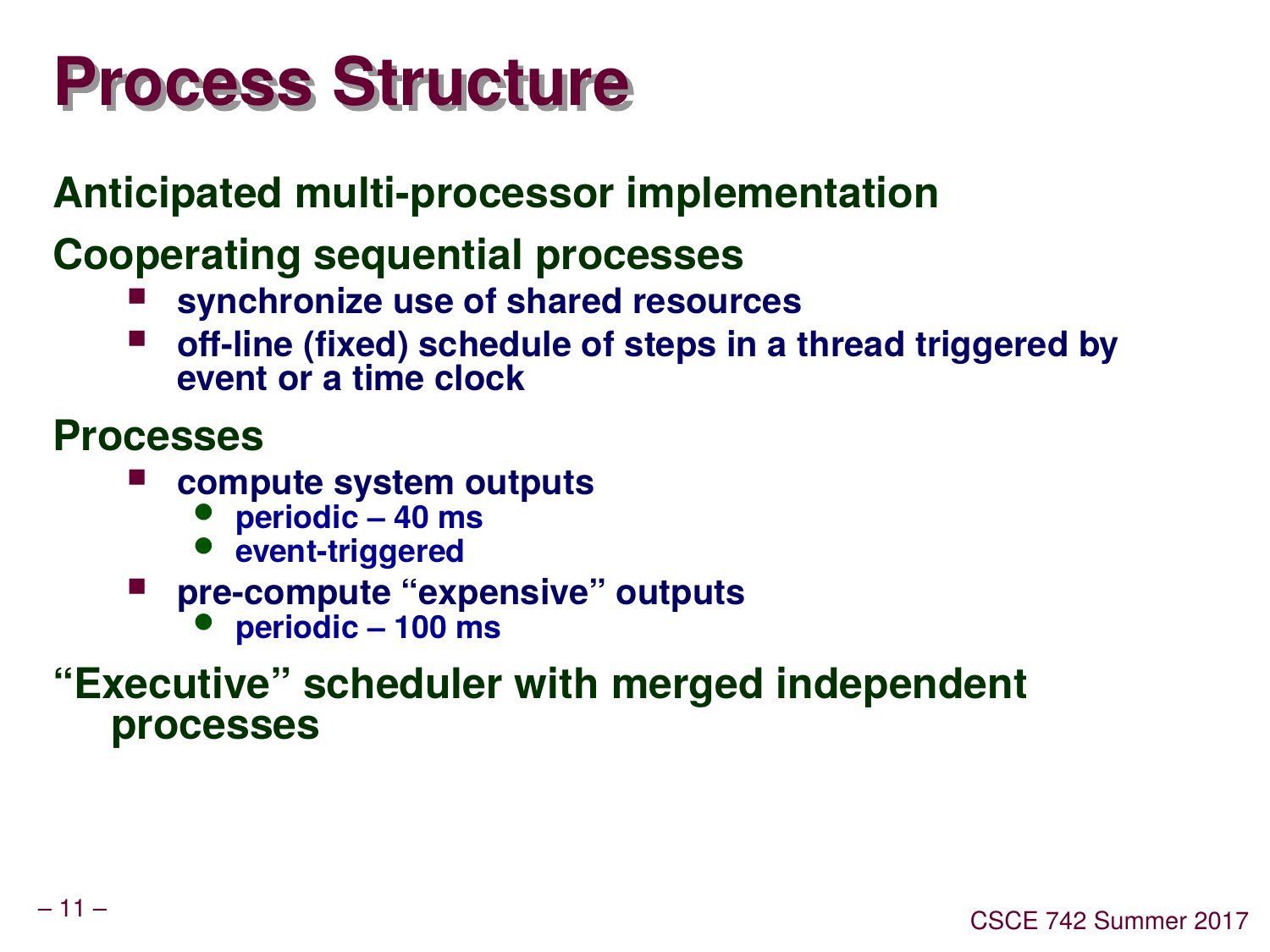

# Process Structure
Anticipated multi-processor implementation
Cooperating sequential processes
synchronize use of shared resources
off-line (fixed) schedule of steps in a thread triggered by event or a time clock
Processes
compute system outputs
periodic – 40 ms
event-triggered
pre-compute “expensive” outputs
periodic – 100 ms
“Executive” scheduler with merged independent processes